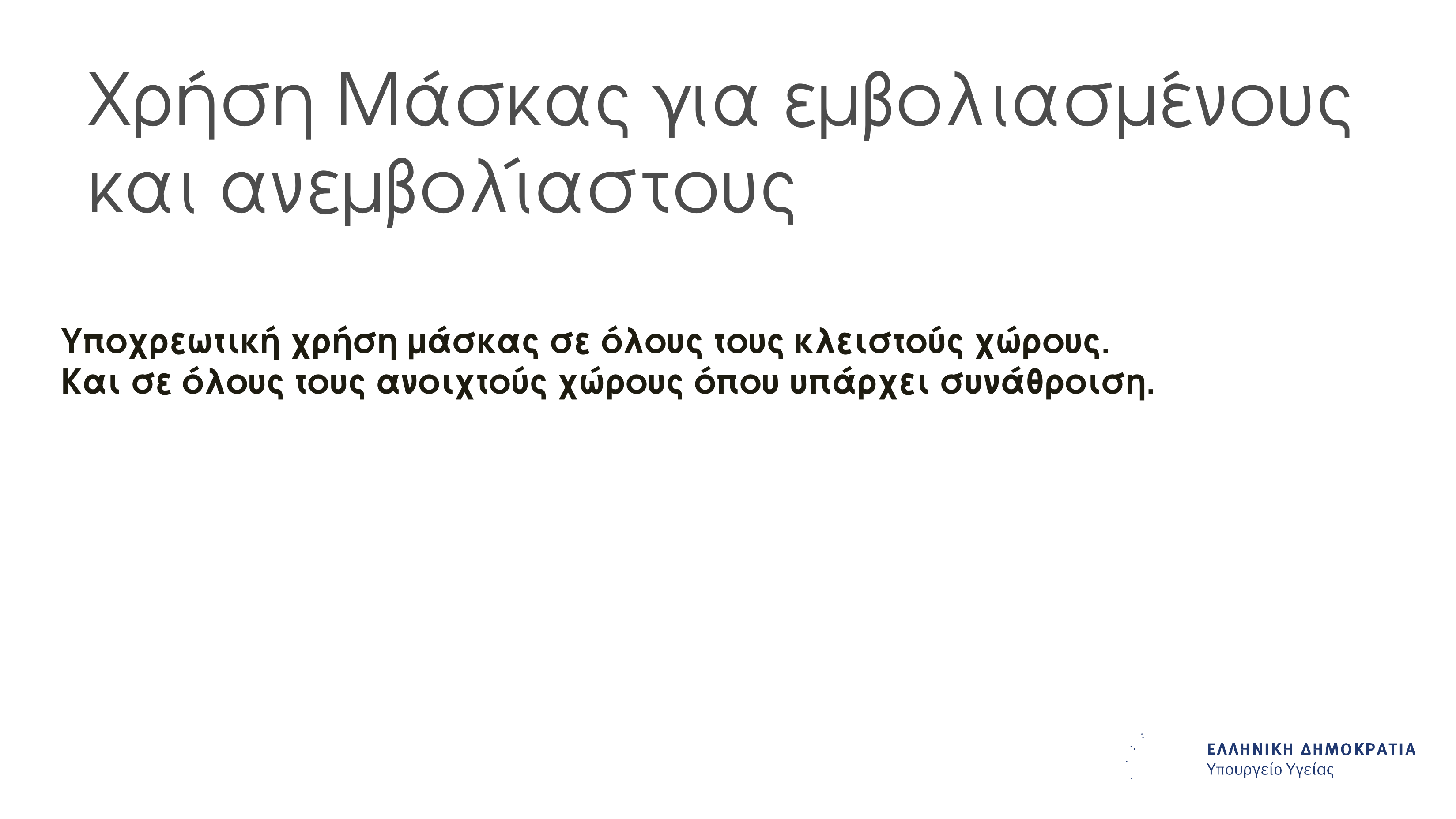

# Χρήση Μάσκας για εμβολιασμένους και ανεμβολίαστους
Υποχρεωτική χρήση μάσκας σε όλους τους κλειστούς χώρους.
Και σε όλους τους ανοιχτούς χώρους όπου υπάρχει συνάθροιση.